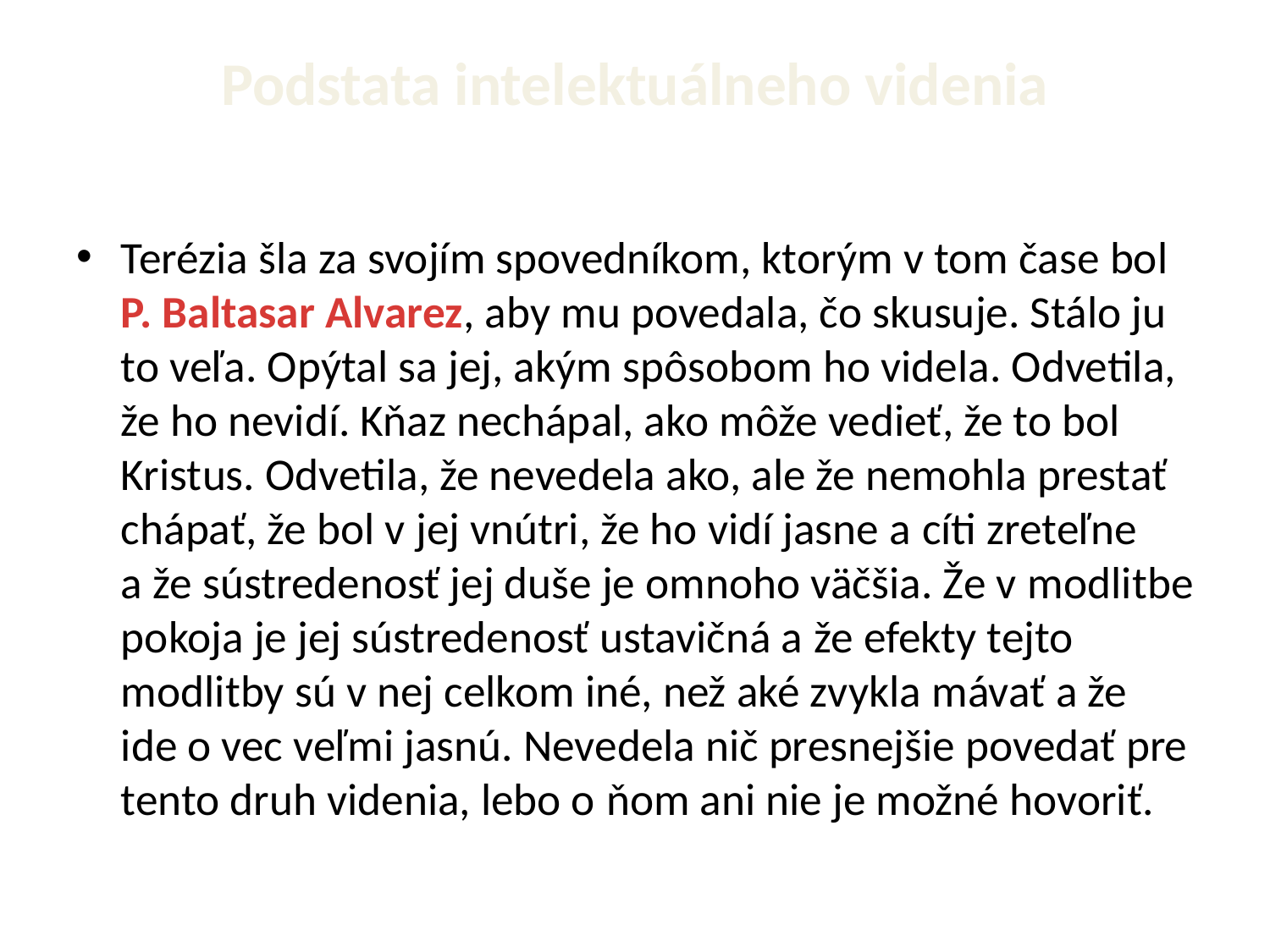

# Podstata intelektuálneho videnia
Terézia šla za svojím spovedníkom, ktorým v tom čase bol P. Baltasar Alvarez, aby mu povedala, čo skusuje. Stálo ju to veľa. Opýtal sa jej, akým spôsobom ho videla. Odvetila, že ho nevidí. Kňaz nechápal, ako môže vedieť, že to bol Kristus. Odvetila, že nevedela ako, ale že nemohla prestať chápať, že bol v jej vnútri, že ho vidí jasne a cíti zreteľne a že sústredenosť jej duše je omnoho väčšia. Že v modlitbe pokoja je jej sústredenosť ustavičná a že efekty tejto modlitby sú v nej celkom iné, než aké zvykla mávať a že ide o vec veľmi jasnú. Nevedela nič presnejšie povedať pre tento druh videnia, lebo o ňom ani nie je možné hovoriť.